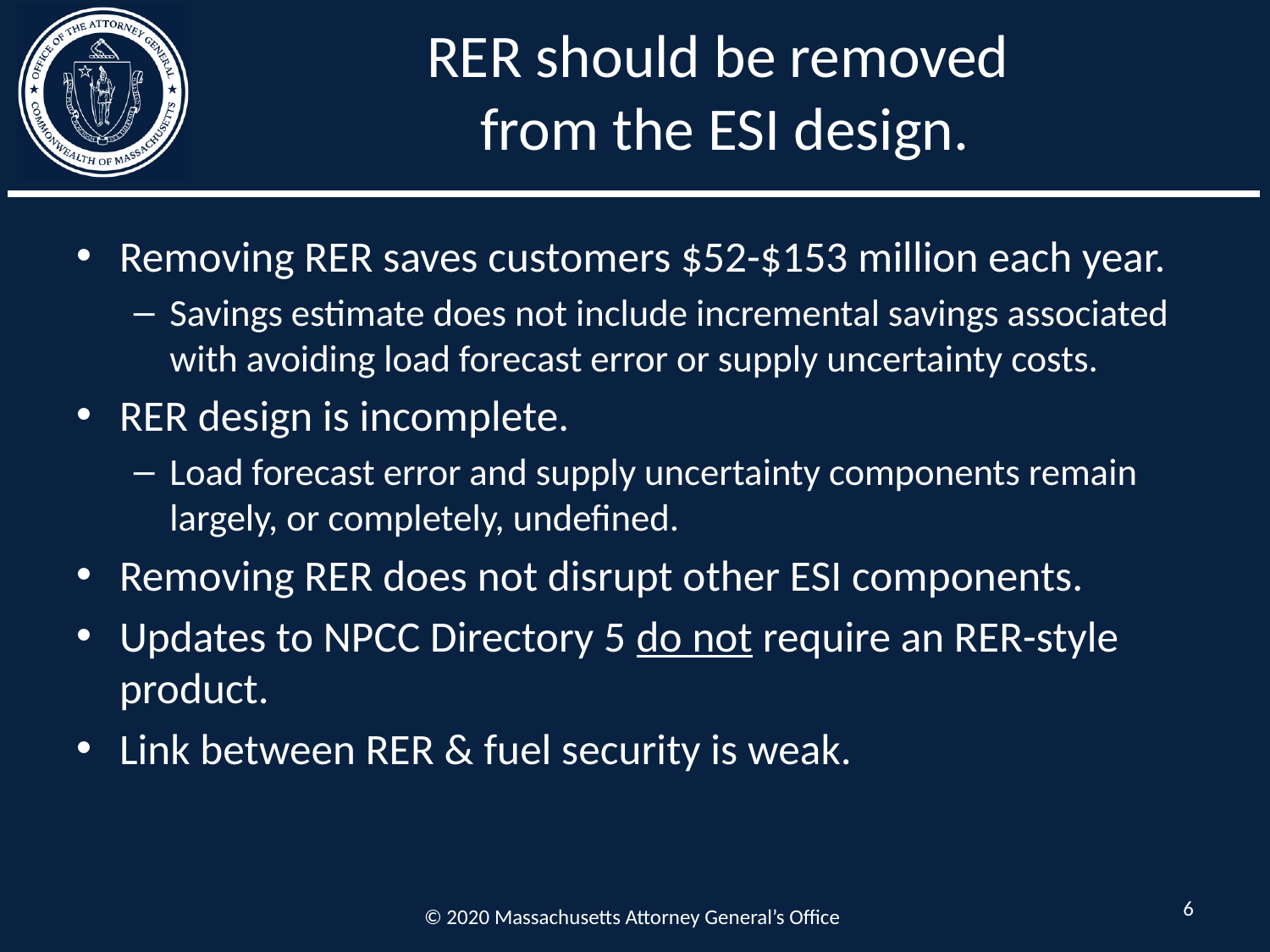

# RER should be removed from the ESI design.
Removing RER saves customers $52-$153 million each year.
Savings estimate does not include incremental savings associated with avoiding load forecast error or supply uncertainty costs.
RER design is incomplete.
Load forecast error and supply uncertainty components remain largely, or completely, undefined.
Removing RER does not disrupt other ESI components.
Updates to NPCC Directory 5 do not require an RER-style product.
Link between RER & fuel security is weak.
6
© 2020 Massachusetts Attorney General’s Office